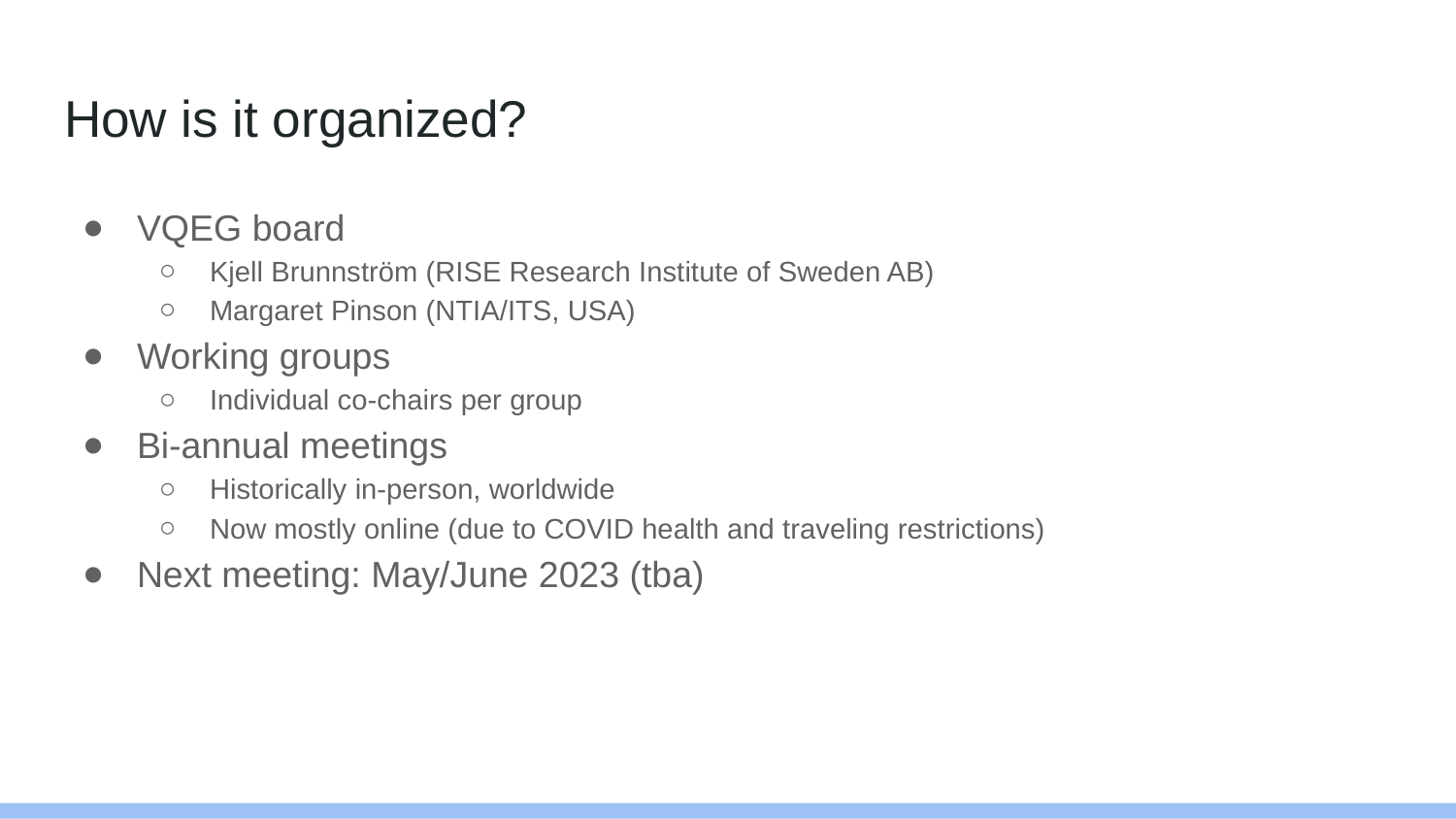

# How is it organized?
VQEG board
Kjell Brunnström (RISE Research Institute of Sweden AB)
Margaret Pinson (NTIA/ITS, USA)
Working groups
Individual co-chairs per group
Bi-annual meetings
Historically in-person, worldwide
Now mostly online (due to COVID health and traveling restrictions)
Next meeting: May/June 2023 (tba)